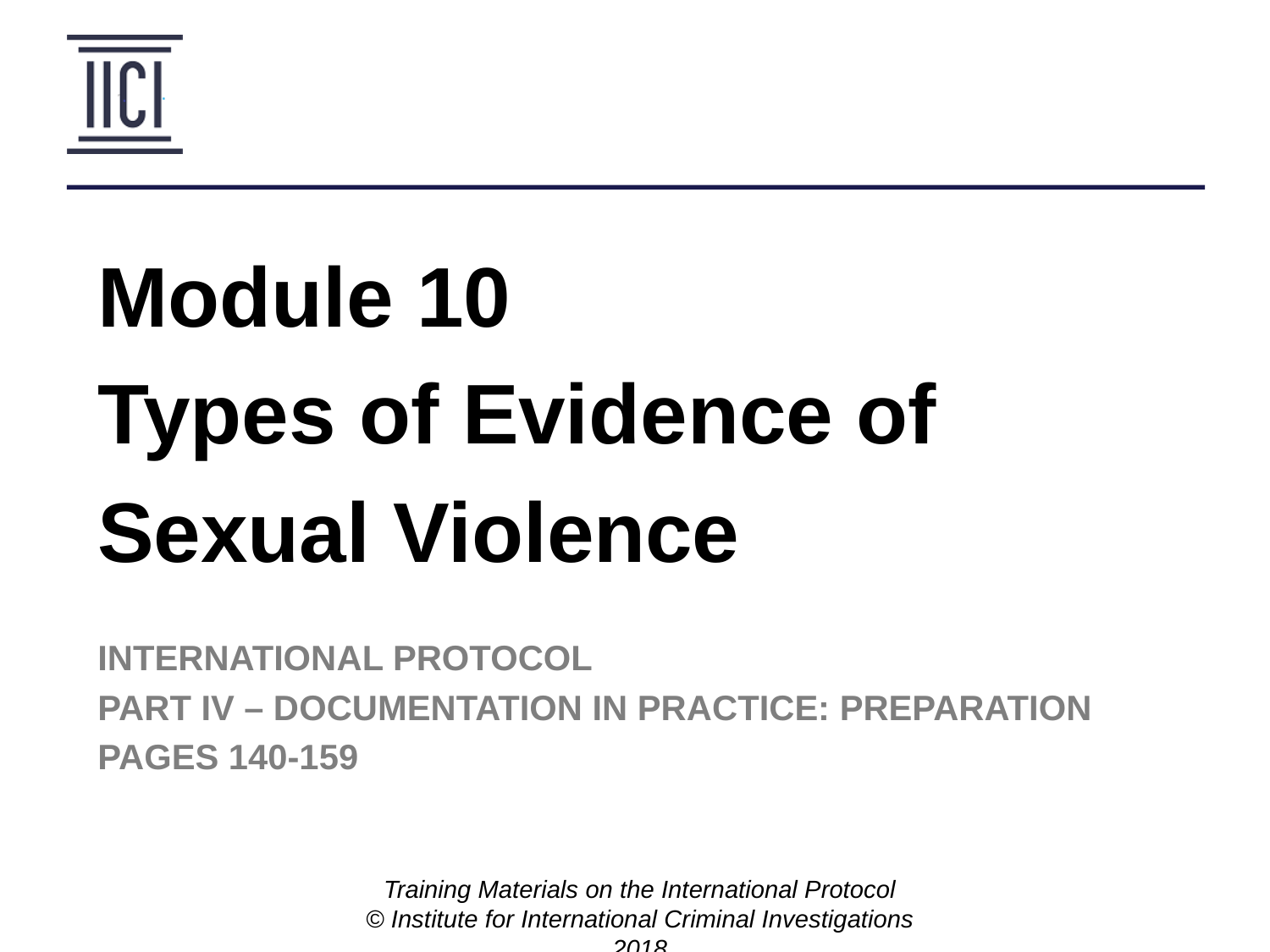

# Module 10

Types of Evidence of
Sexual Violence

INTERNATIONAL PROTOCOL
PART IV – DOCUMENTATION IN PRACTICE: PREPARATION
PAGES 140-159

Training Materials on the International Protocol
© Institute for International Criminal Investigations 2018